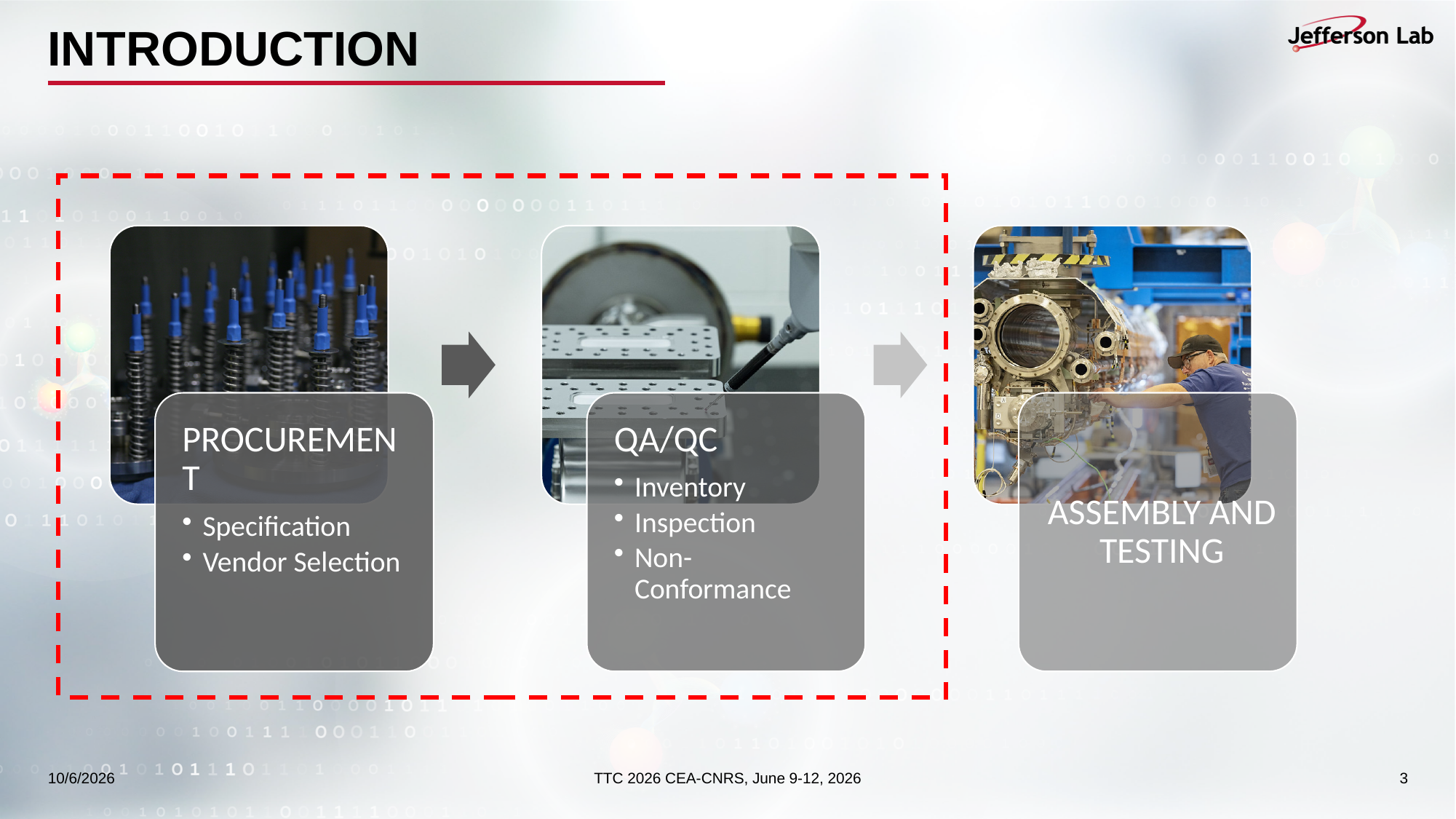

# INTRODUCTION
PROCUREMENT
Specification
Vendor Selection

QA/QC
Inventory
Inspection
Non-Conformance

ASSEMBLY AND TESTING

10/6/2026
TTC 2026 CEA-CNRS, June 9-12, 2026
3